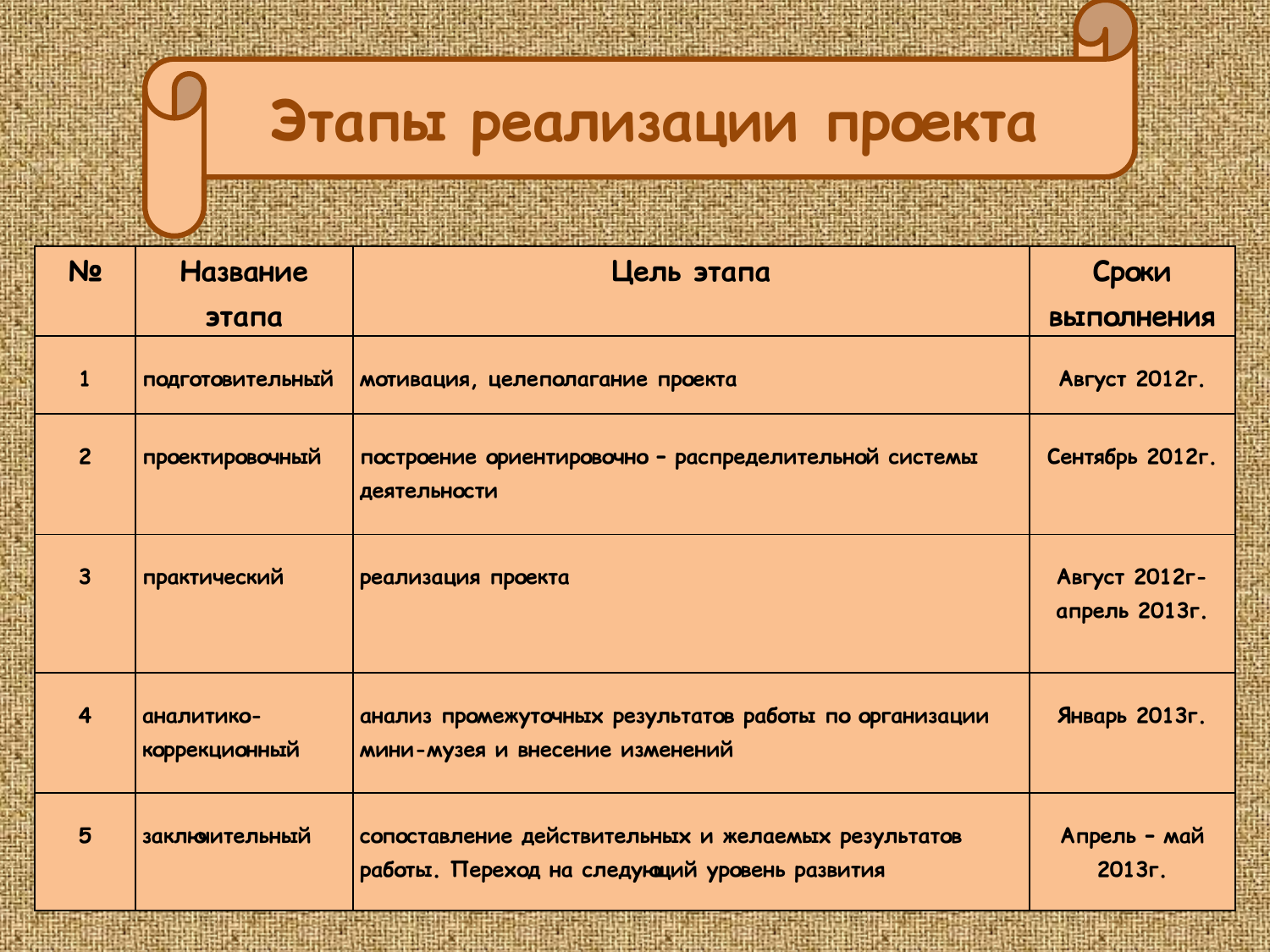

Этапы реализации проекта
| № | Название этапа | Цель этапа | Сроки выполнения |
| --- | --- | --- | --- |
| 1 | подготовительный | мотивация, целеполагание проекта | Август 2012г. |
| 2 | проектировочный | построение ориентировочно – распределительной системы деятельности | Сентябрь 2012г. |
| 3 | практический | реализация проекта | Август 2012г-апрель 2013г. |
| 4 | аналитико-коррекционный | анализ промежуточных результатов работы по организации мини-музея и внесение изменений | Январь 2013г. |
| 5 | заключительный | сопоставление действительных и желаемых результатов работы. Переход на следующий уровень развития | Апрель – май 2013г. |